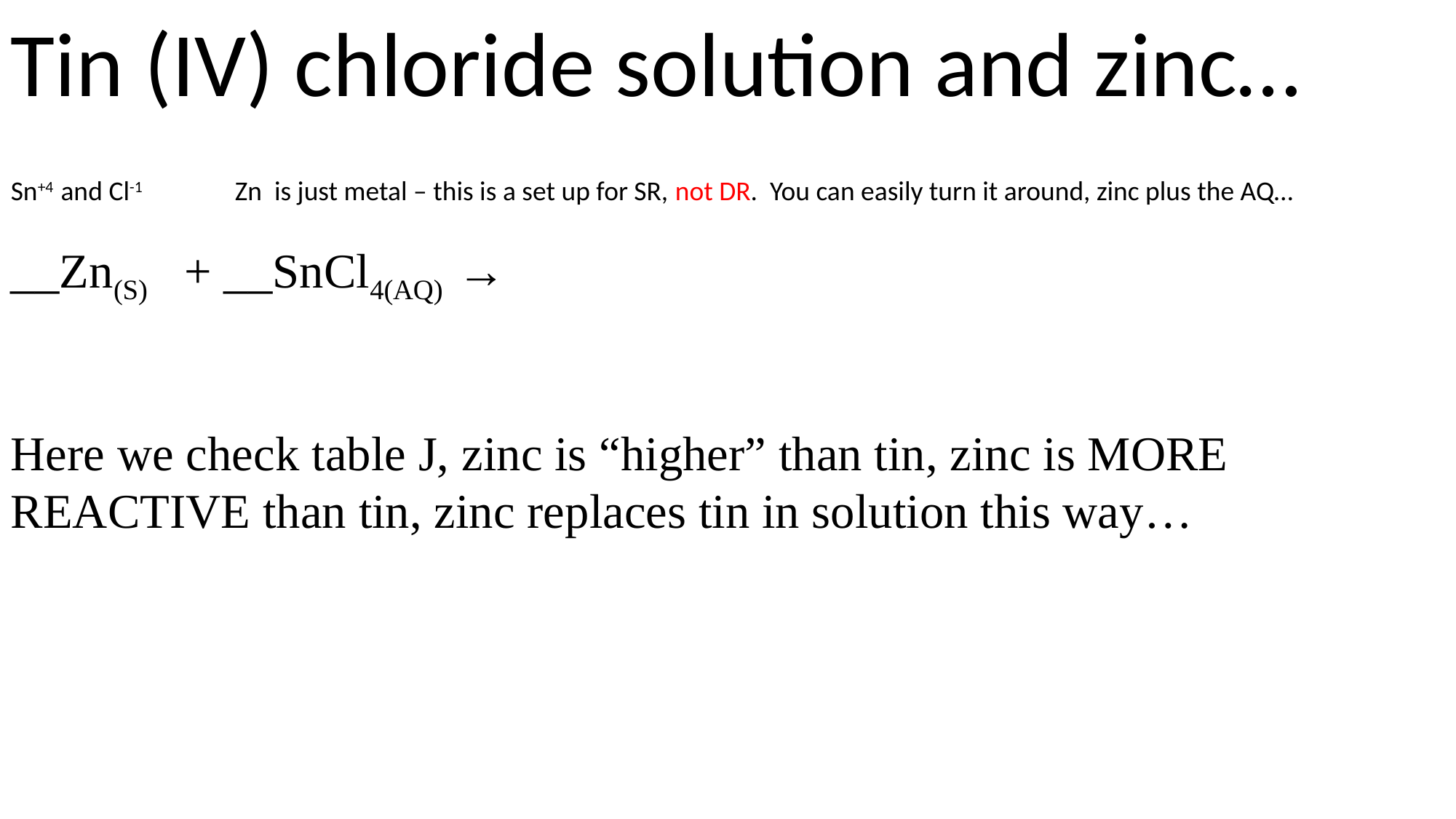

Tin (IV) chloride solution and zinc…
Sn+4  and Cl-1               Zn  is just metal – this is a set up for SR, not DR.  You can easily turn it around, zinc plus the AQ…

__Zn(S)   + __SnCl4(AQ)  →

Here we check table J, zinc is “higher” than tin, zinc is MORE REACTIVE than tin, zinc replaces tin in solution this way…